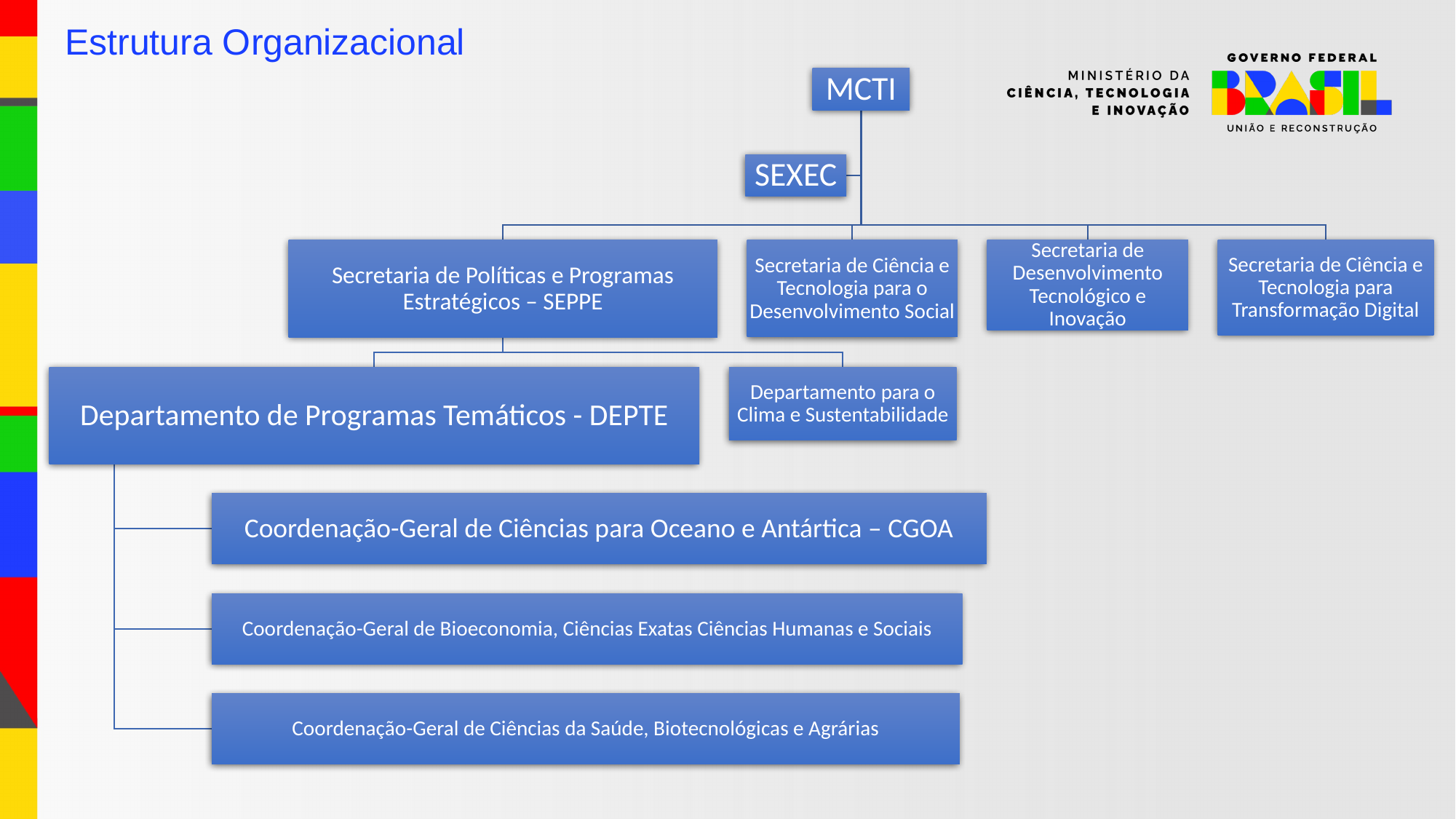

Estrutura Organizacional
MCTI
Secretaria de Políticas e Programas Estratégicos – SEPPE
Departamento de Programas Temáticos - DEPTE
Coordenação-Geral de Ciências para Oceano e Antártica – CGOA
Coordenação-Geral de Bioeconomia, Ciências Exatas Ciências Humanas e Sociais
Coordenação-Geral de Ciências da Saúde, Biotecnológicas e Agrárias
Departamento para o Clima e Sustentabilidade
Secretaria de Ciência e Tecnologia para o Desenvolvimento Social
Secretaria de Desenvolvimento Tecnológico e Inovação
Secretaria de Ciência e Tecnologia para Transformação Digital
SEXEC